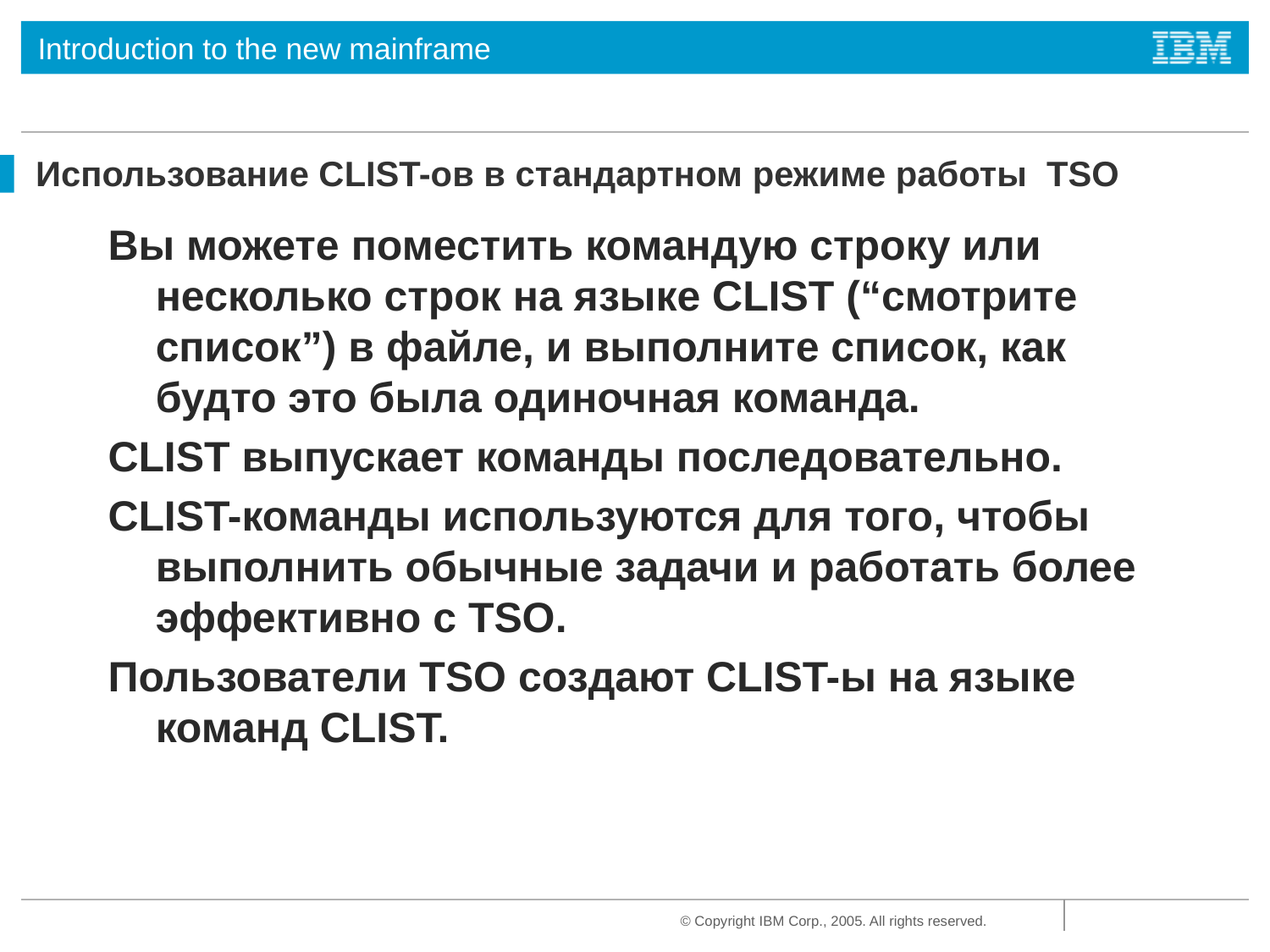

# Использование CLIST-ов в стандартном режиме работы  TSO
Вы можете поместить командую строку или несколько строк на языке CLIST (“смотрите список”) в файле, и выполните список, как будто это была одиночная команда.
CLIST выпускает команды последовательно.
CLIST-команды используются для того, чтобы выполнить обычные задачи и работать более эффективно с TSO.
Пользователи TSO создают CLIST-ы на языке команд CLIST.